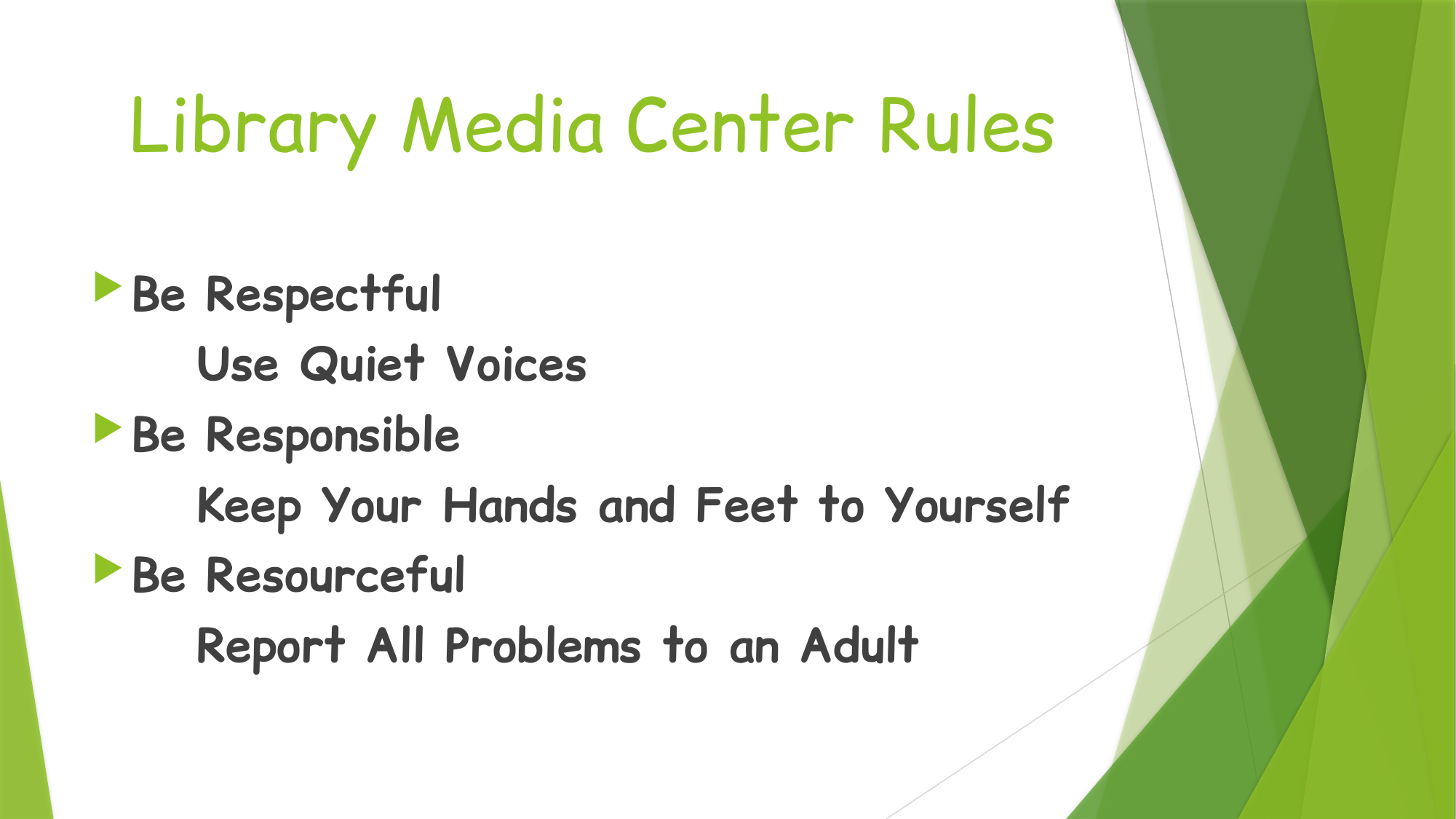

# Library Media Center Rules
Be Respectful
	Use Quiet Voices
Be Responsible
	Keep Your Hands and Feet to Yourself
Be Resourceful
	Report All Problems to an Adult